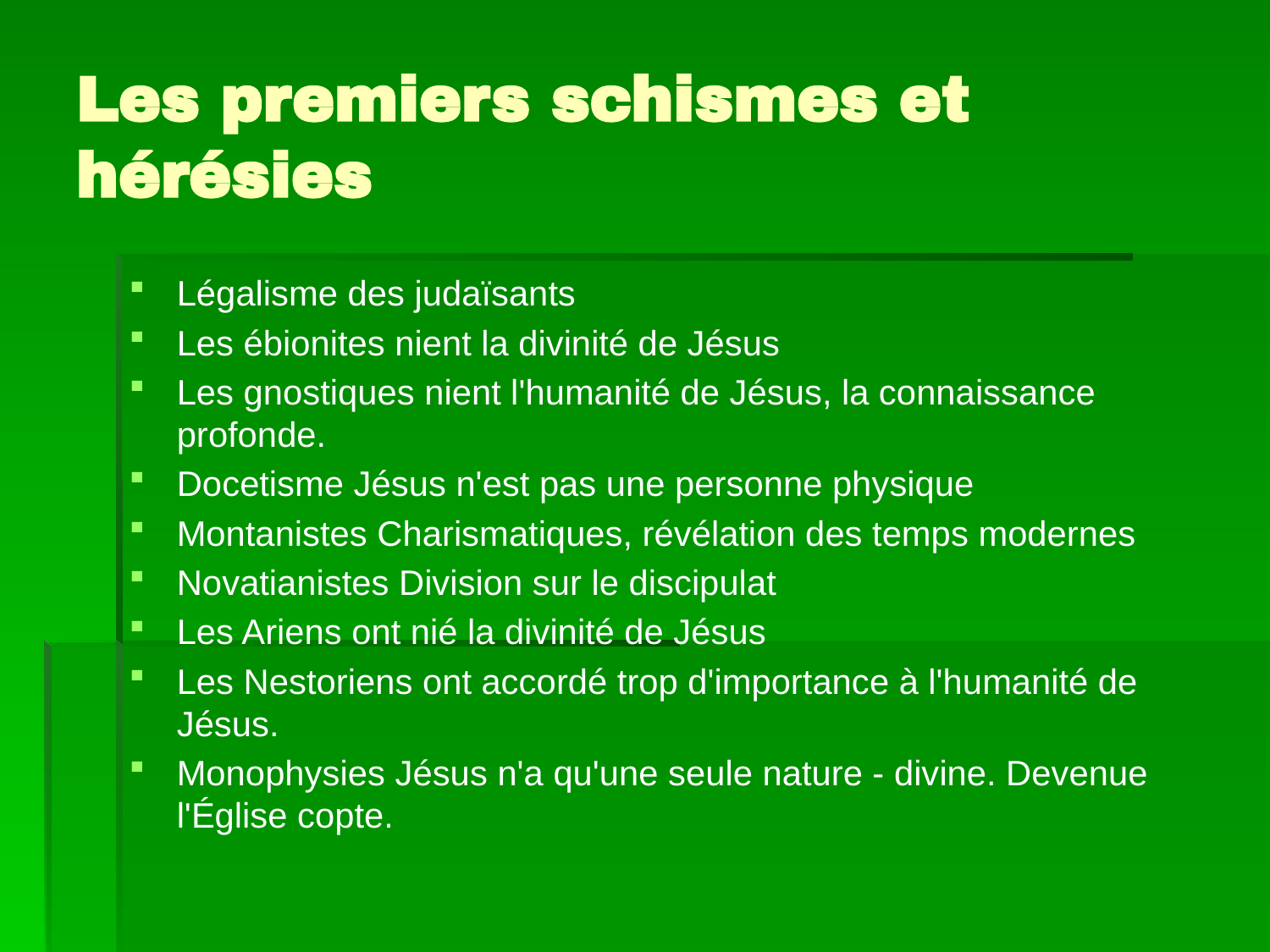

# Les premiers schismes et hérésies
Légalisme des judaïsants
Les ébionites nient la divinité de Jésus
Les gnostiques nient l'humanité de Jésus, la connaissance profonde.
Docetisme Jésus n'est pas une personne physique
Montanistes Charismatiques, révélation des temps modernes
Novatianistes Division sur le discipulat
Les Ariens ont nié la divinité de Jésus
Les Nestoriens ont accordé trop d'importance à l'humanité de Jésus.
Monophysies Jésus n'a qu'une seule nature - divine. Devenue l'Église copte.